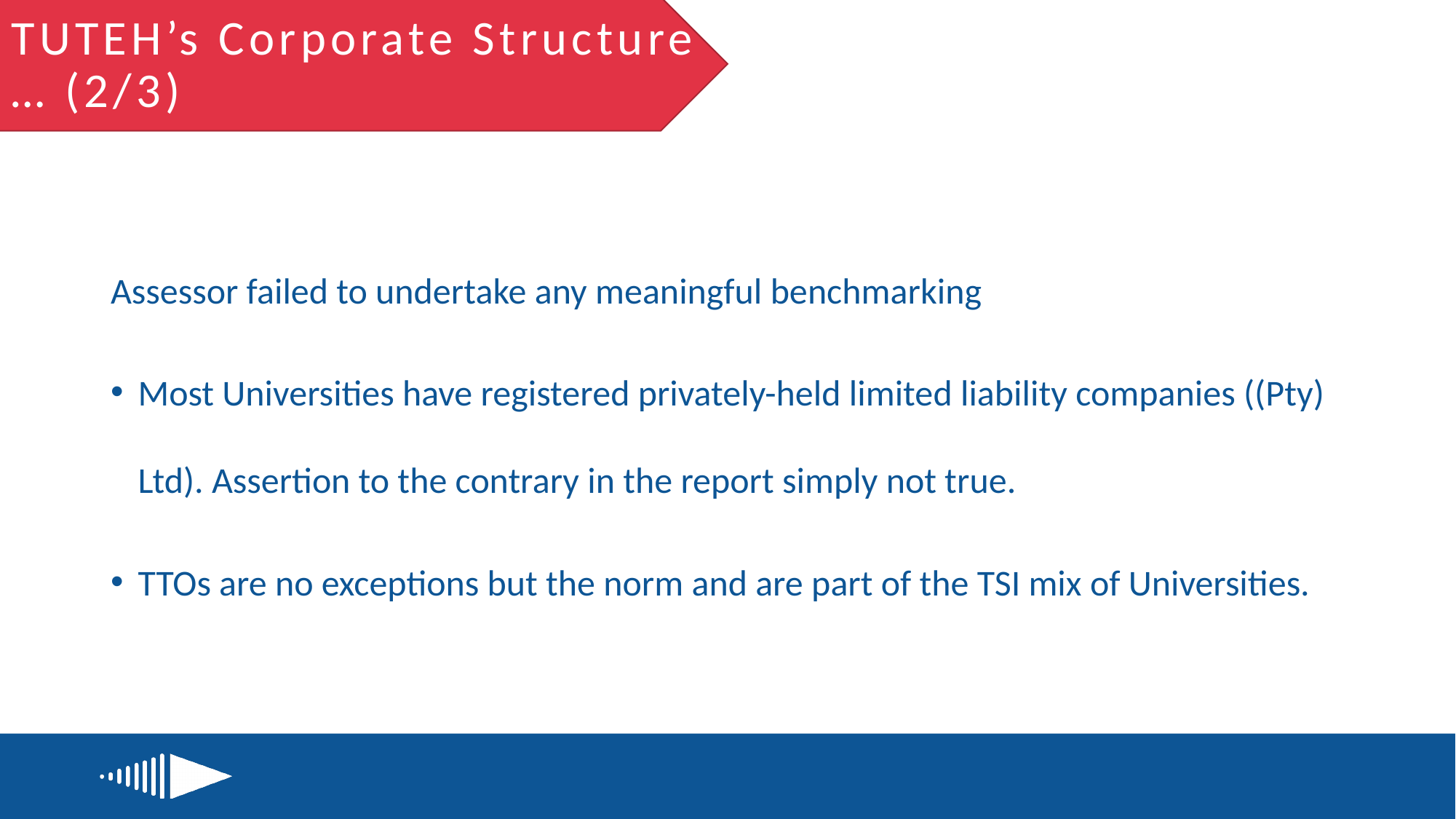

# TUTEH’s Corporate Structure … (2/3)
Assessor failed to undertake any meaningful benchmarking
Most Universities have registered privately-held limited liability companies ((Pty) Ltd). Assertion to the contrary in the report simply not true.
TTOs are no exceptions but the norm and are part of the TSI mix of Universities.